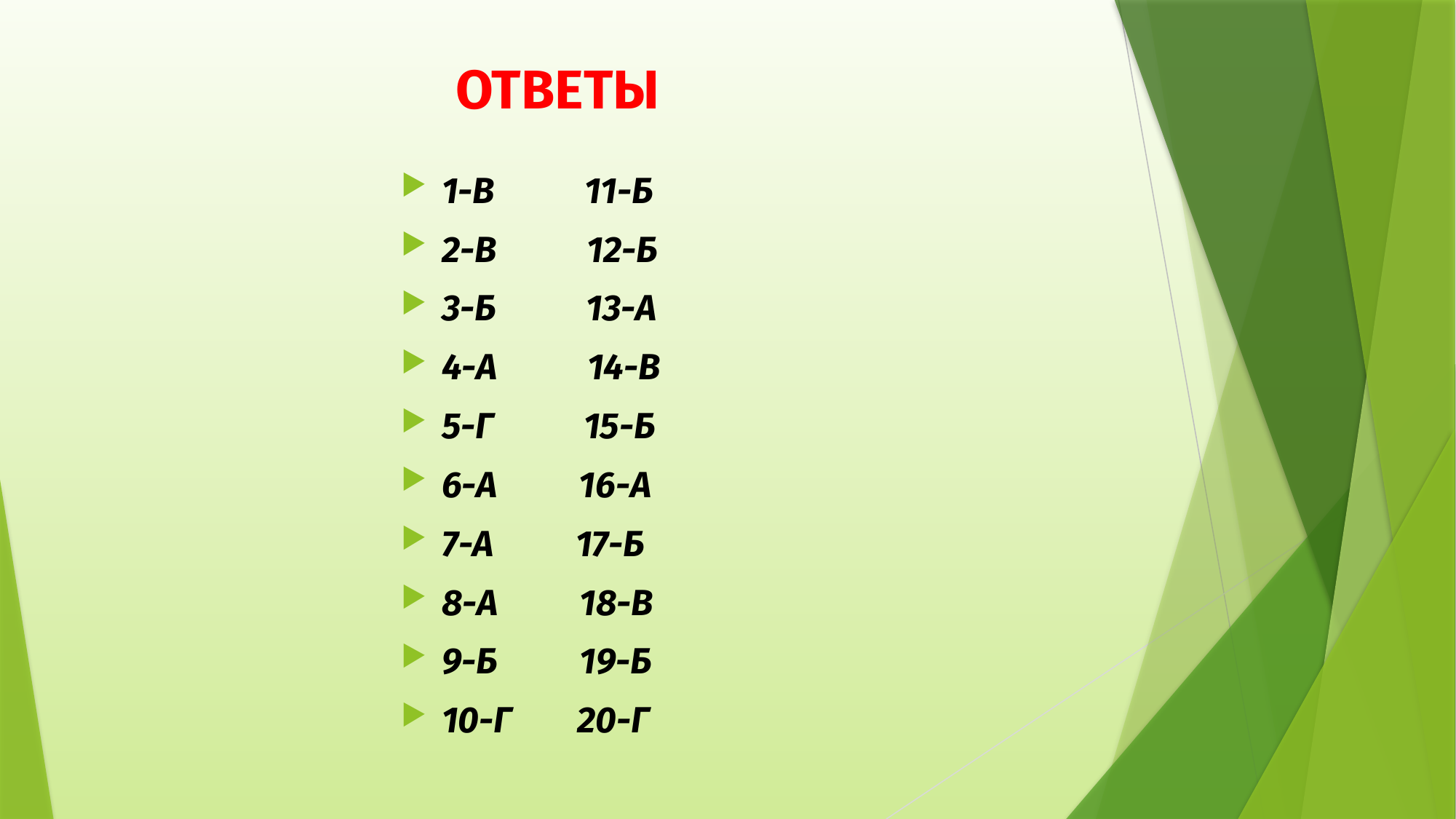

# ОТВЕТЫ
1-В           11-Б
2-В           12-Б
3-Б           13-А
4-А           14-В
5-Г           15-Б
6-А          16-А
7-А          17-Б
8-А          18-В
9-Б          19-Б
10-Г        20-Г